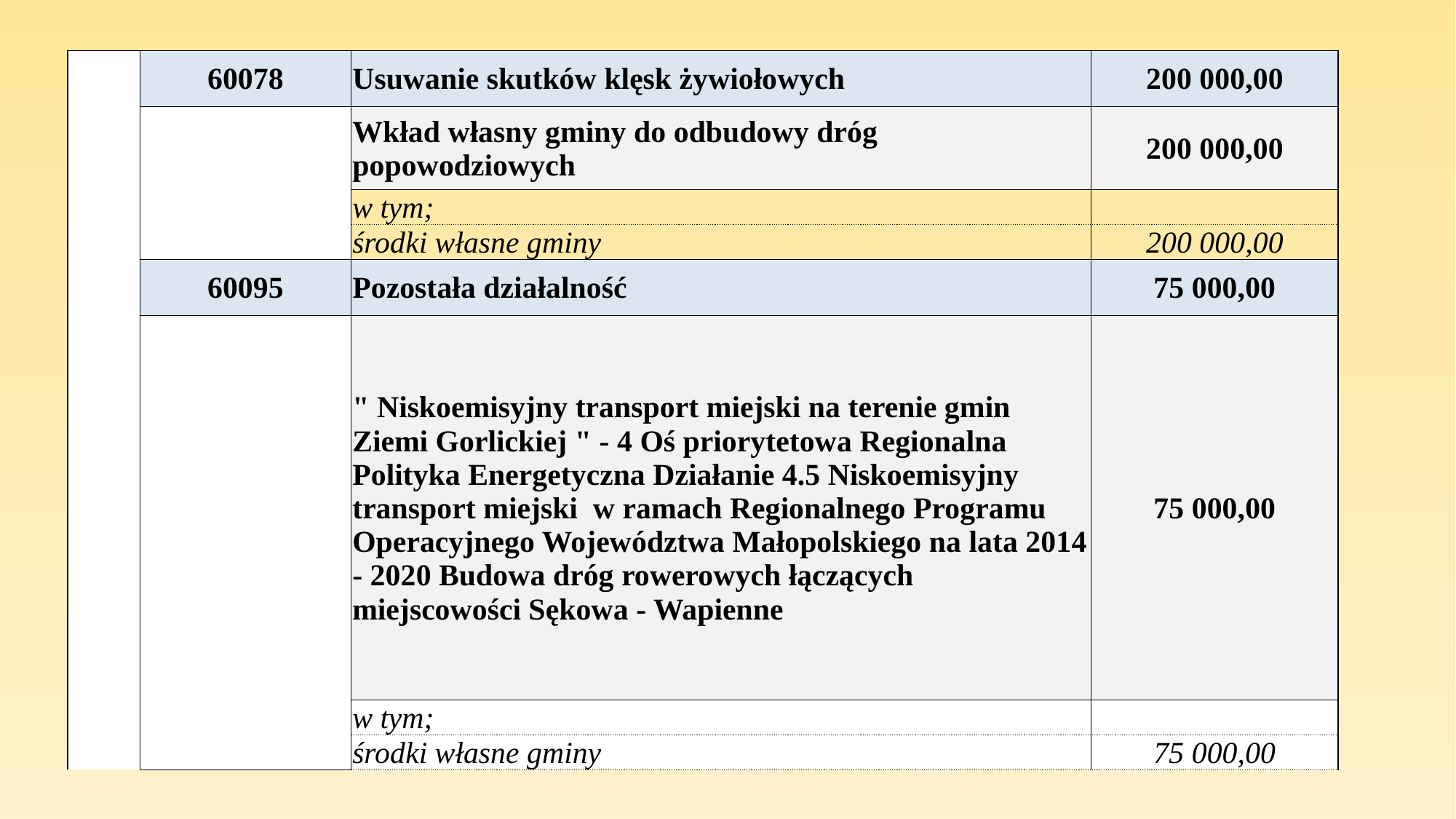

|  | 60078 | Usuwanie skutków klęsk żywiołowych | 200 000,00 |
| --- | --- | --- | --- |
|  |  | Wkład własny gminy do odbudowy dróg popowodziowych | 200 000,00 |
|  |  | w tym; |  |
|  |  | środki własne gminy | 200 000,00 |
|  | 60095 | Pozostała działalność | 75 000,00 |
|  |  | " Niskoemisyjny transport miejski na terenie gmin Ziemi Gorlickiej " - 4 Oś priorytetowa Regionalna Polityka Energetyczna Działanie 4.5 Niskoemisyjny transport miejski w ramach Regionalnego Programu Operacyjnego Województwa Małopolskiego na lata 2014 - 2020 Budowa dróg rowerowych łączących miejscowości Sękowa - Wapienne | 75 000,00 |
|  |  | w tym; |  |
|  |  | środki własne gminy | 75 000,00 |